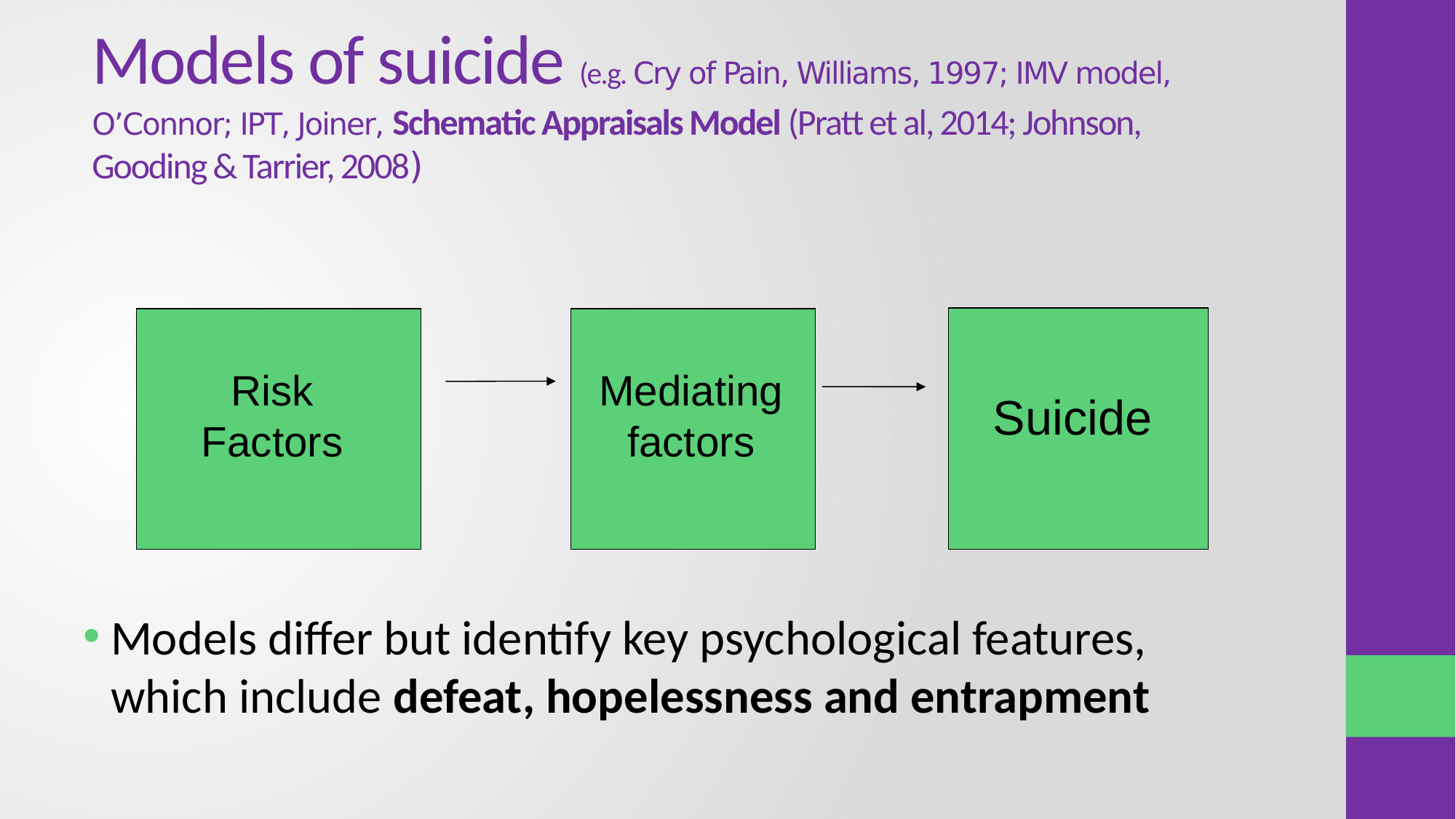

# Models of suicide (e.g. Cry of Pain, Williams, 1997; IMV model, O’Connor; IPT, Joiner, Schematic Appraisals Model (Pratt et al, 2014; Johnson, Gooding & Tarrier, 2008)

Models differ but identify key psychological features, which include defeat, hopelessness and entrapment

Suicide

Risk Factors

Mediating factors